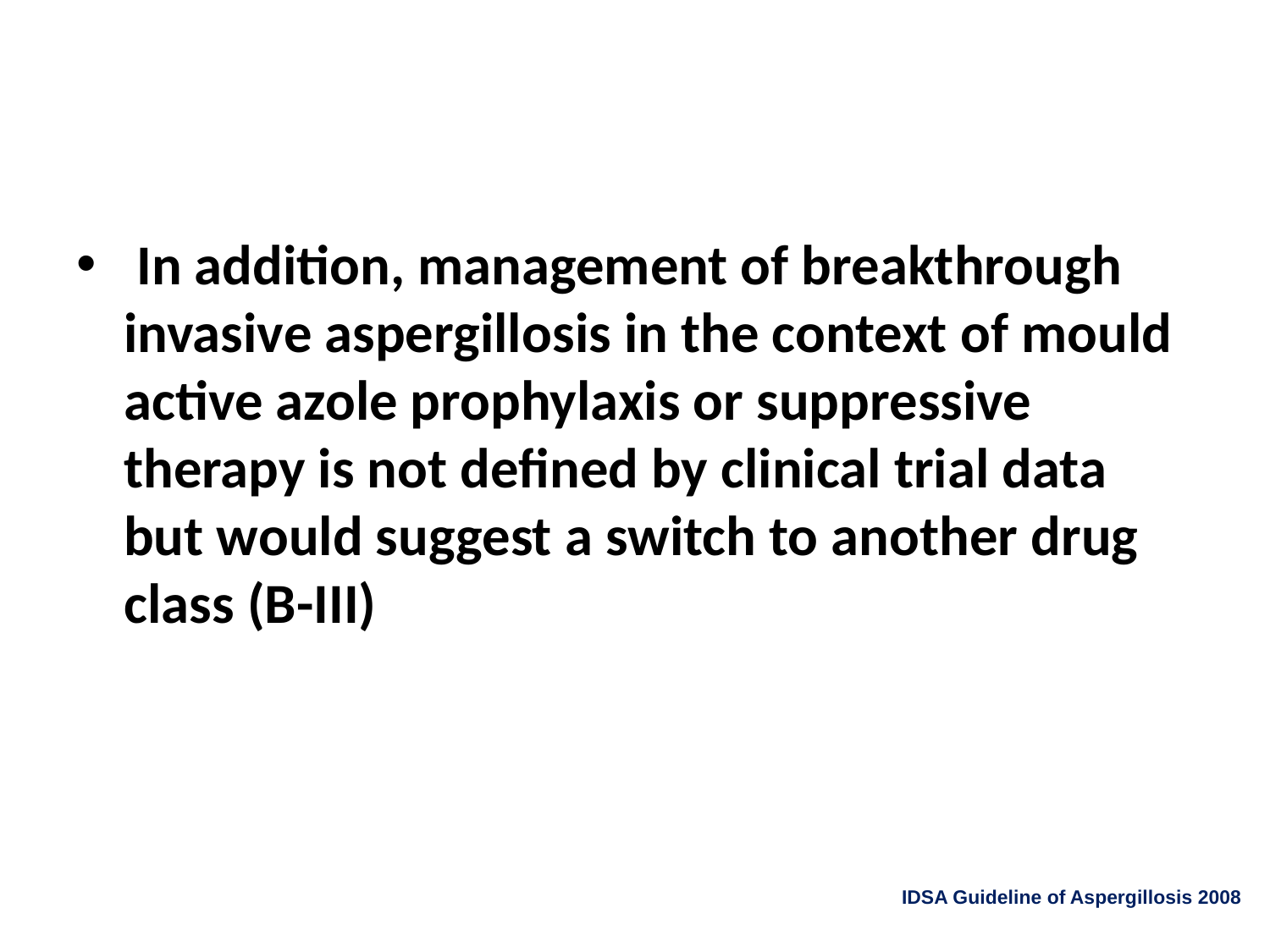

#
 In addition, management of breakthrough invasive aspergillosis in the context of mould active azole prophylaxis or suppressive therapy is not defined by clinical trial data but would suggest a switch to another drug class (B-III)
IDSA Guideline of Aspergillosis 2008